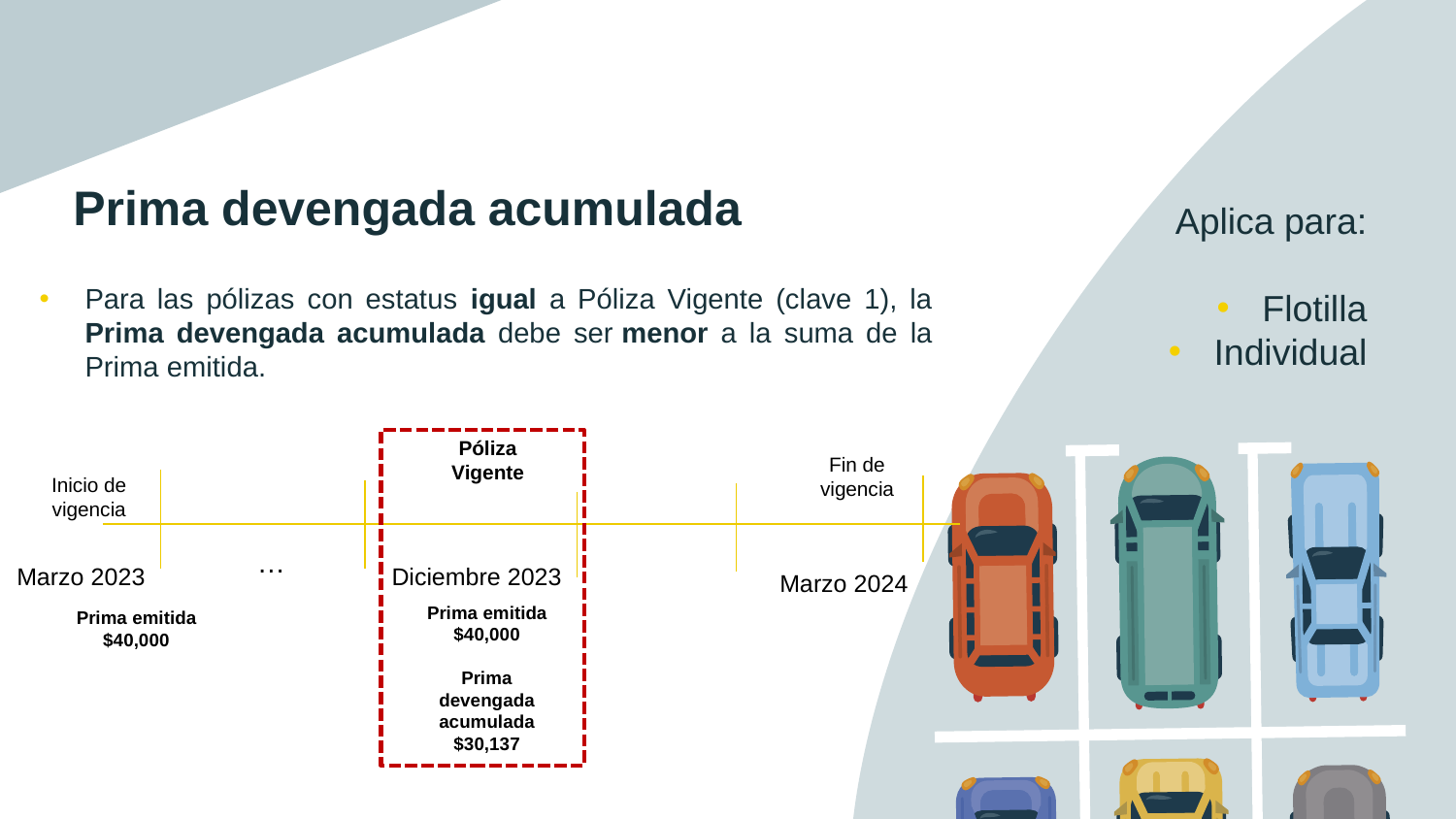

# Prima devengada acumulada
Aplica para:

Flotilla
Individual

Para las pólizas con estatus igual a Póliza Vigente (clave 1), la Prima devengada acumulada debe ser menor a la suma de la Prima emitida.

Póliza Vigente

Fin de vigencia
Inicio de vigencia
…
Diciembre 2023
Marzo 2023
Marzo 2024
Prima emitida $40,000

Prima devengada acumulada $30,137
Prima emitida $40,000